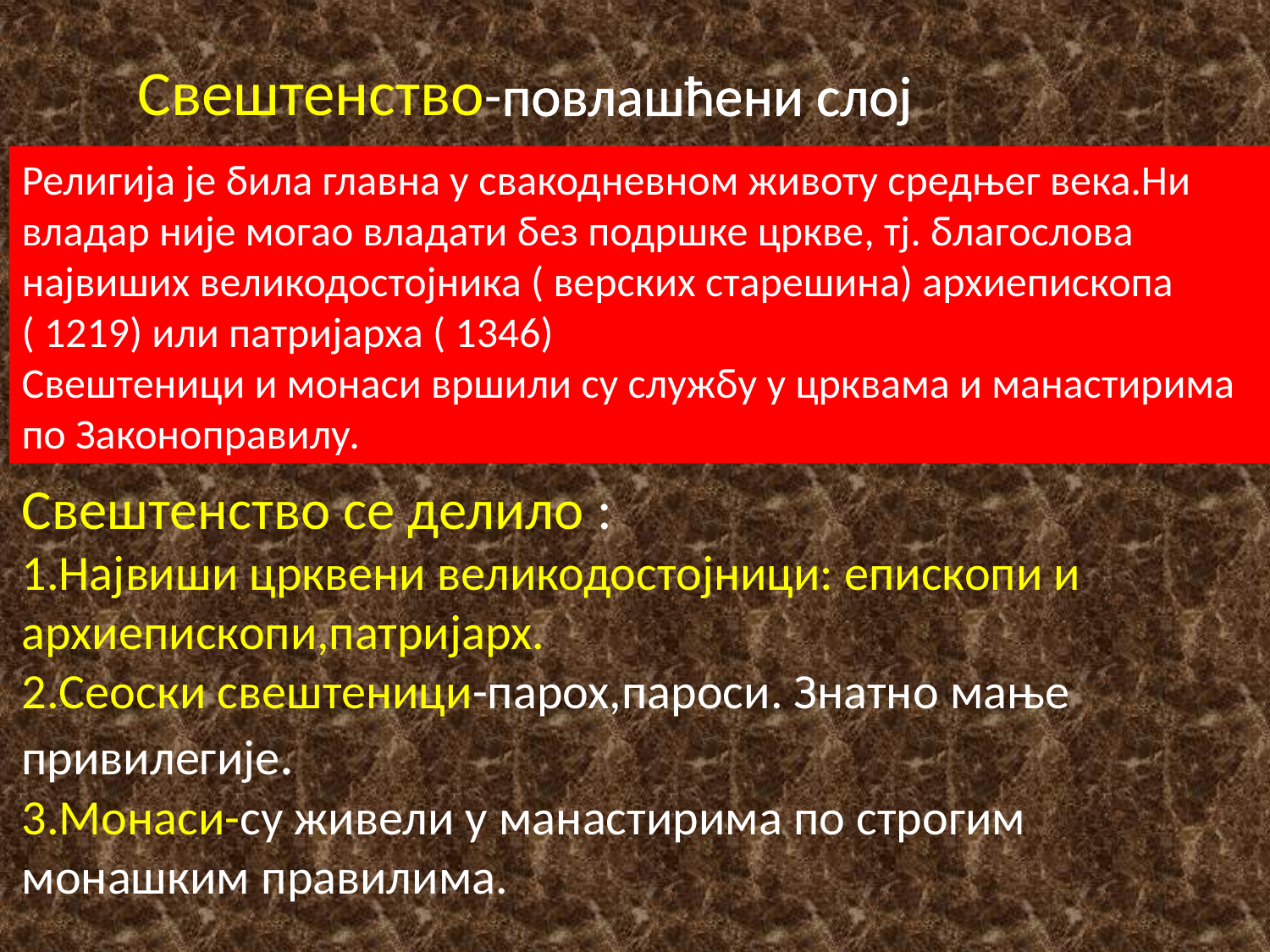

Свештенство-повлашћени слој
Религија је била главна у свакодневном животу средњег века.Ни владар није могао владати без подршке цркве, тј. благослова највиших великодостојника ( верских старешина) архиепископа
( 1219) или патријарха ( 1346)
Свештеници и монаси вршили су службу у црквама и манастирима  по Законоправилу.
Свештенство се делило :
1.Највиши црквени великодостојници: епископи и архиепископи,патријарх.
2.Сеоски свештеници-парох,пароси. Знатно мање привилегије.
3.Монаси-су живели у манастирима по строгим монашким правилима.